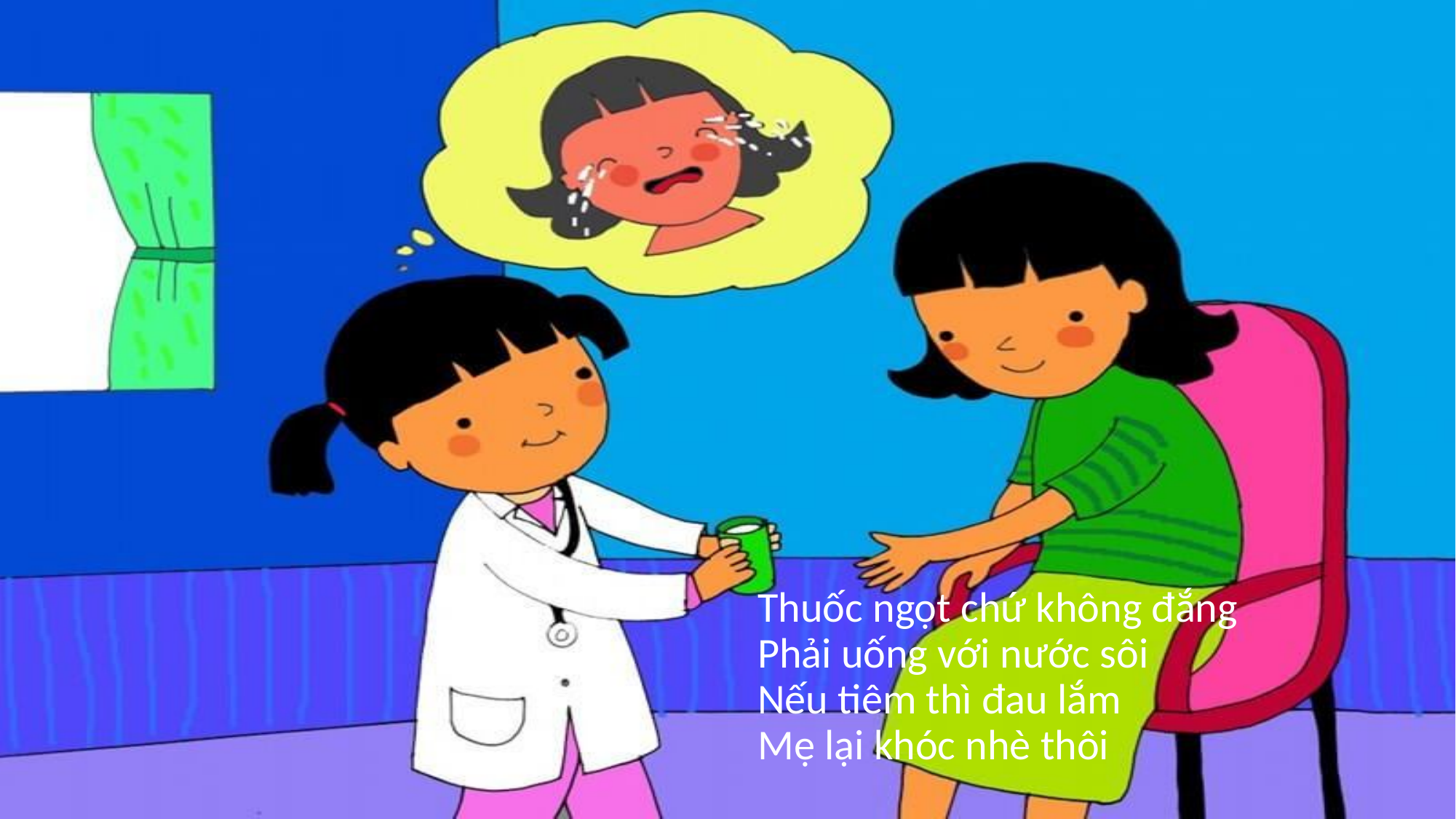

#
Thuốc ngọt chứ không đắng
Phải uống với nước sôi
Nếu tiêm thì đau lắm
Mẹ lại khóc nhè thôi